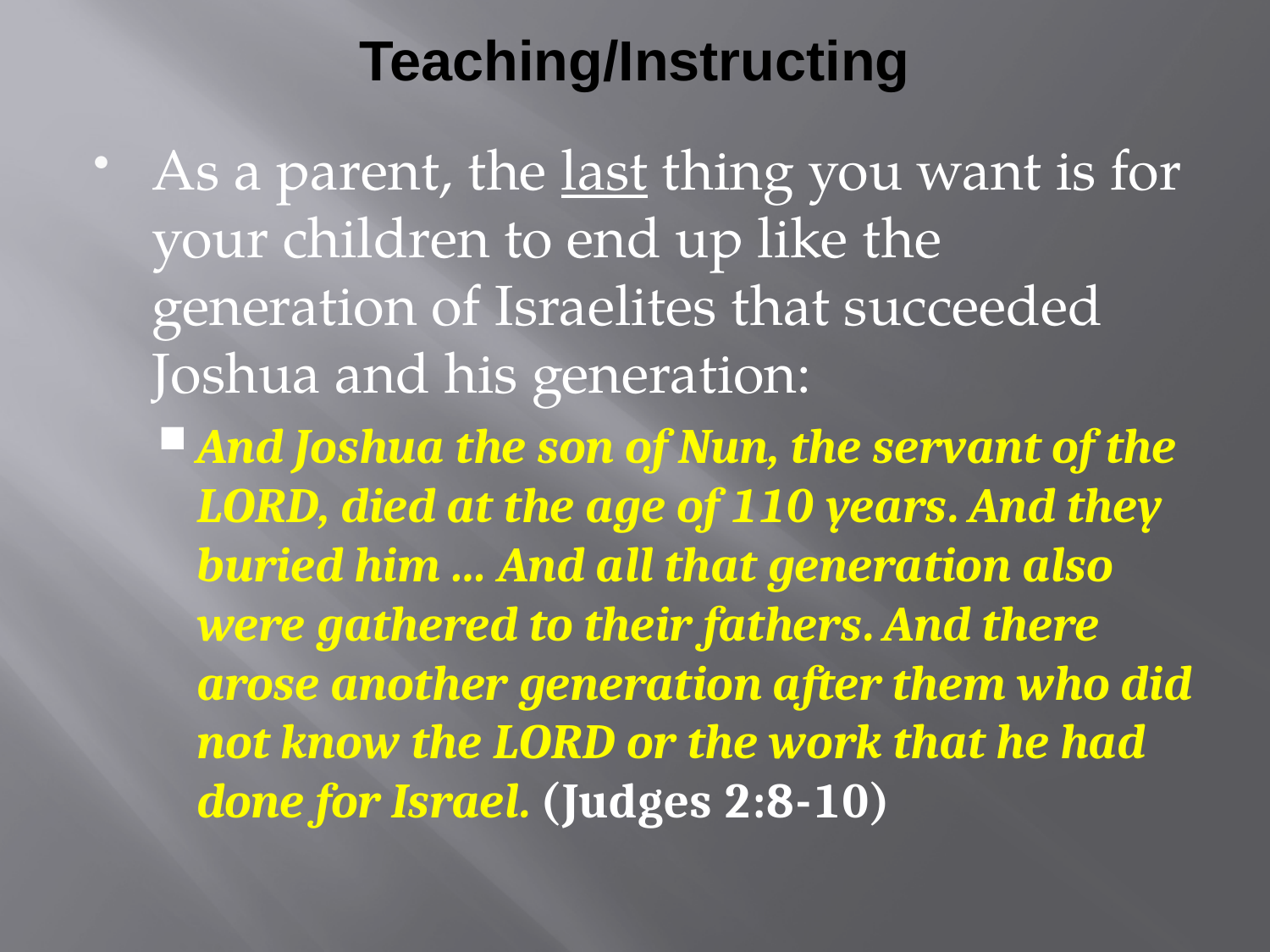

# Teaching/Instructing
As a parent, the last thing you want is for your children to end up like the generation of Israelites that succeeded Joshua and his generation:
And Joshua the son of Nun, the servant of the LORD, died at the age of 110 years. And they buried him … And all that generation also were gathered to their fathers. And there arose another generation after them who did not know the LORD or the work that he had done for Israel. (Judges 2:8-10)